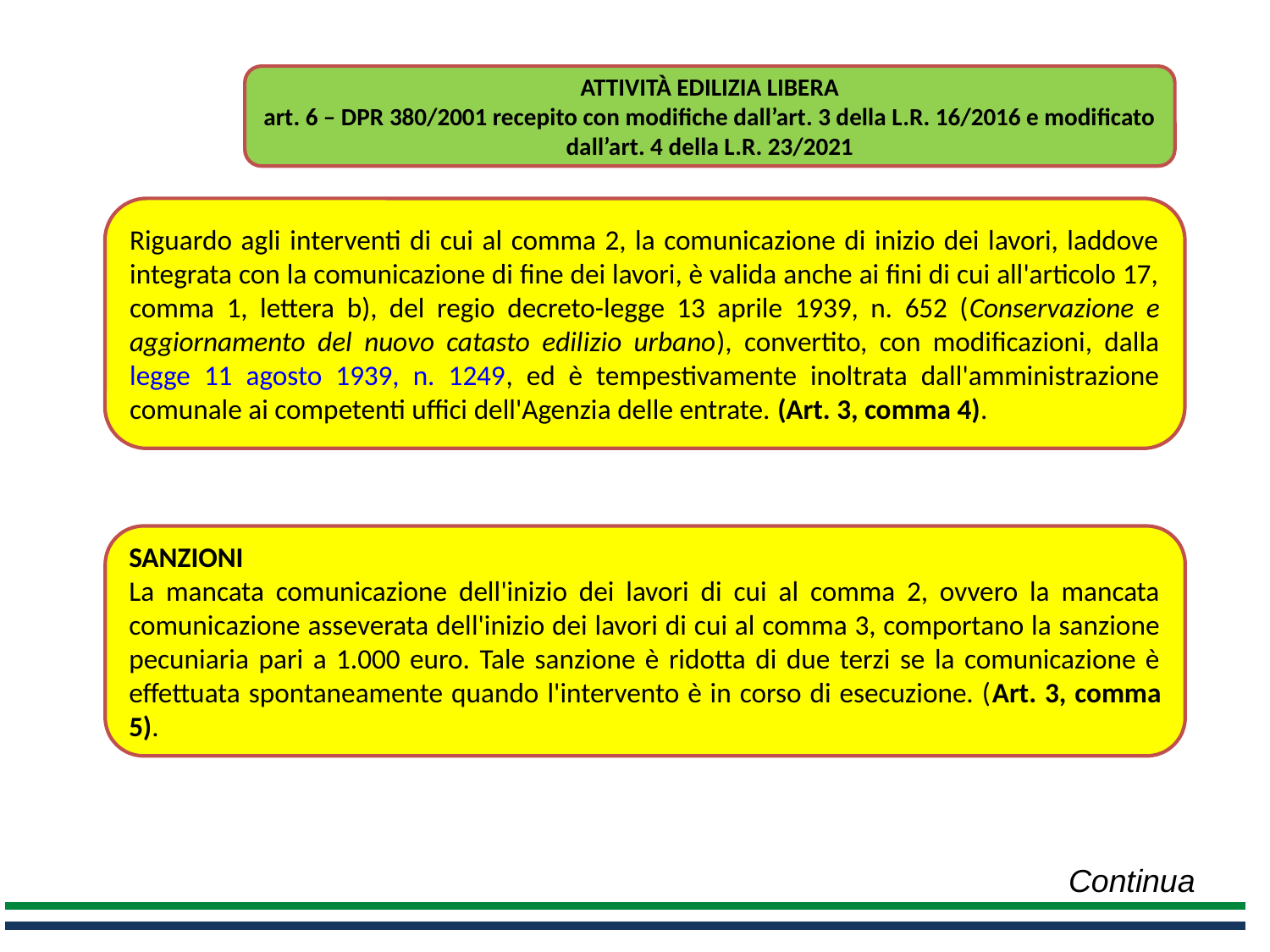

ATTIVITÀ EDILIZIA LIBERA
art. 6 – DPR 380/2001 recepito con modifiche dall’art. 3 della L.R. 16/2016 e modificato dall’art. 4 della L.R. 23/2021
Riguardo agli interventi di cui al comma 2, la comunicazione di inizio dei lavori, laddove integrata con la comunicazione di fine dei lavori, è valida anche ai fini di cui all'articolo 17, comma 1, lettera b), del regio decreto-legge 13 aprile 1939, n. 652 (Conservazione e aggiornamento del nuovo catasto edilizio urbano), convertito, con modificazioni, dalla legge 11 agosto 1939, n. 1249, ed è tempestivamente inoltrata dall'amministrazione comunale ai competenti uffici dell'Agenzia delle entrate. (Art. 3, comma 4).
SANZIONI
La mancata comunicazione dell'inizio dei lavori di cui al comma 2, ovvero la mancata comunicazione asseverata dell'inizio dei lavori di cui al comma 3, comportano la sanzione pecuniaria pari a 1.000 euro. Tale sanzione è ridotta di due terzi se la comunicazione è effettuata spontaneamente quando l'intervento è in corso di esecuzione. (Art. 3, comma 5).
Continua